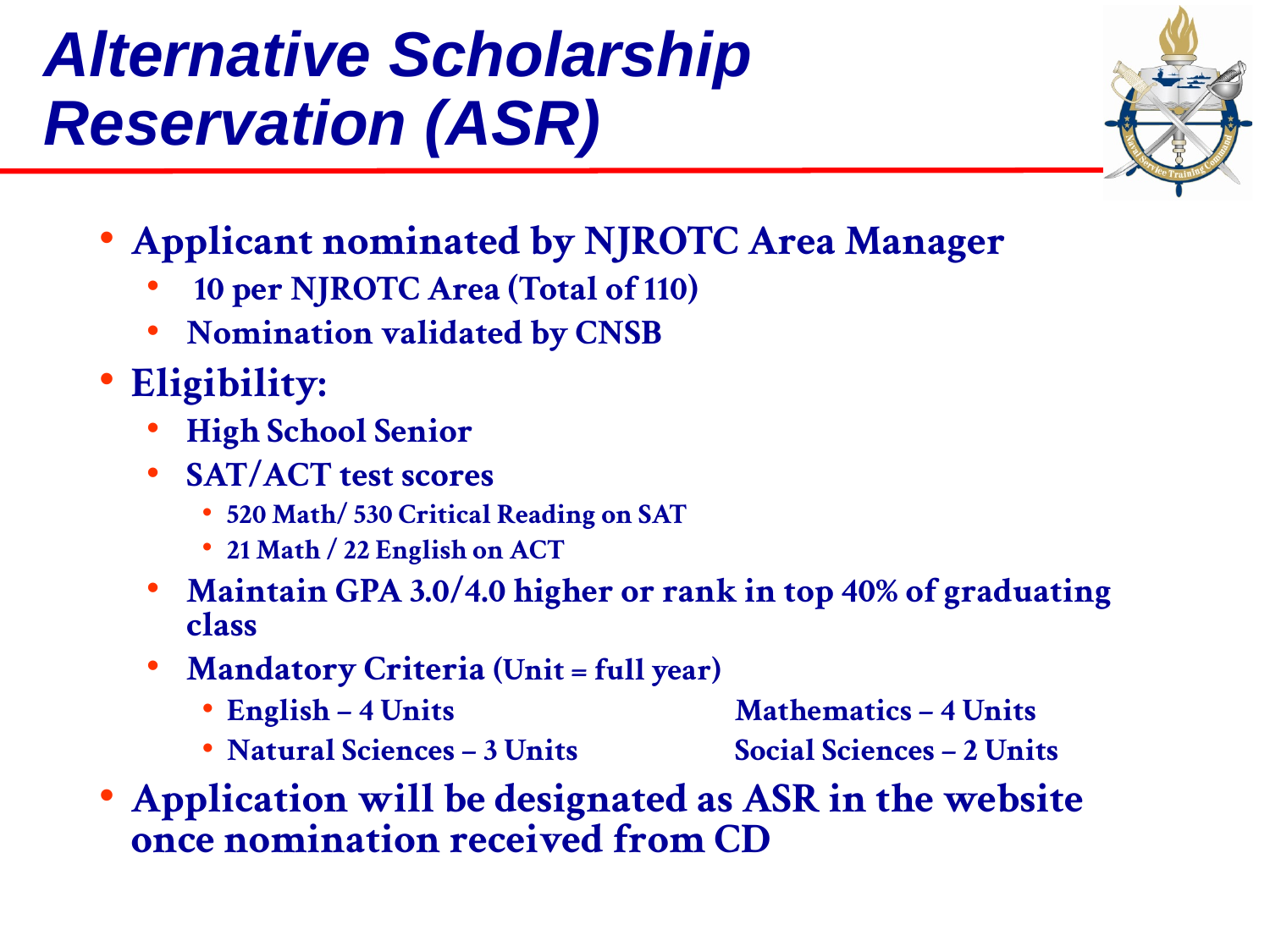

# Alternative Scholarship Reservation (ASR)
Applicant nominated by NJROTC Area Manager
 10 per NJROTC Area (Total of 110)
Nomination validated by CNSB
Eligibility:
High School Senior
SAT/ACT test scores
520 Math/ 530 Critical Reading on SAT
21 Math / 22 English on ACT
Maintain GPA 3.0/4.0 higher or rank in top 40% of graduating class
Mandatory Criteria (Unit = full year)
English – 4 Units			Mathematics – 4 Units
Natural Sciences – 3 Units		Social Sciences – 2 Units
Application will be designated as ASR in the website once nomination received from CD